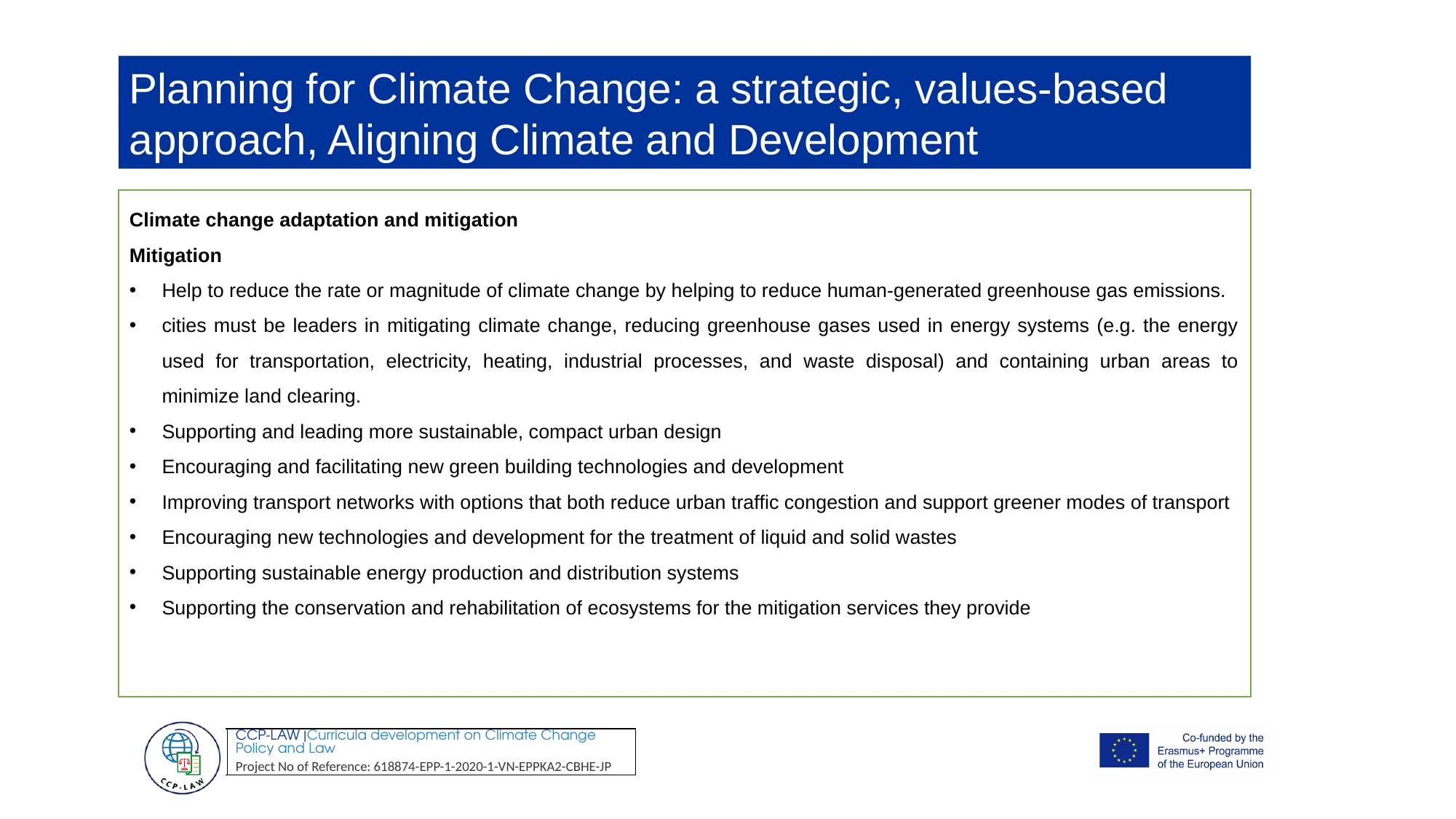

Planning for Climate Change: a strategic, values-based approach, Aligning Climate and Development
Climate change adaptation and mitigation
Mitigation
Help to reduce the rate or magnitude of climate change by helping to reduce human-generated greenhouse gas emissions.
cities must be leaders in mitigating climate change, reducing greenhouse gases used in energy systems (e.g. the energy used for transportation, electricity, heating, industrial processes, and waste disposal) and containing urban areas to minimize land clearing.
Supporting and leading more sustainable, compact urban design
Encouraging and facilitating new green building technologies and development
Improving transport networks with options that both reduce urban traffic congestion and support greener modes of transport
Encouraging new technologies and development for the treatment of liquid and solid wastes
Supporting sustainable energy production and distribution systems
Supporting the conservation and rehabilitation of ecosystems for the mitigation services they provide